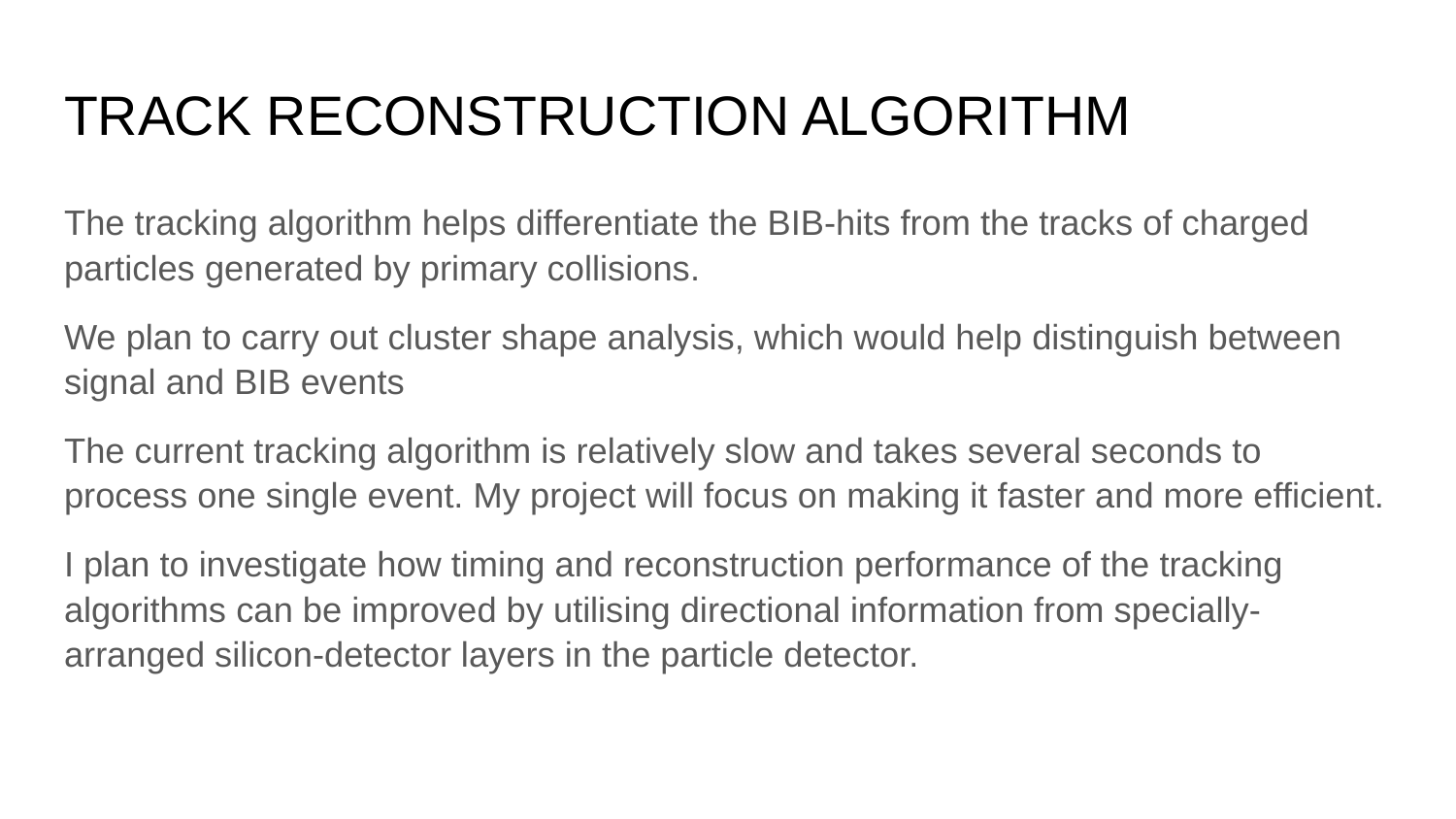

# TRACK RECONSTRUCTION ALGORITHM
The tracking algorithm helps differentiate the BIB-hits from the tracks of charged particles generated by primary collisions.
We plan to carry out cluster shape analysis, which would help distinguish between signal and BIB events
The current tracking algorithm is relatively slow and takes several seconds to process one single event. My project will focus on making it faster and more efficient.
I plan to investigate how timing and reconstruction performance of the tracking algorithms can be improved by utilising directional information from specially-arranged silicon-detector layers in the particle detector.